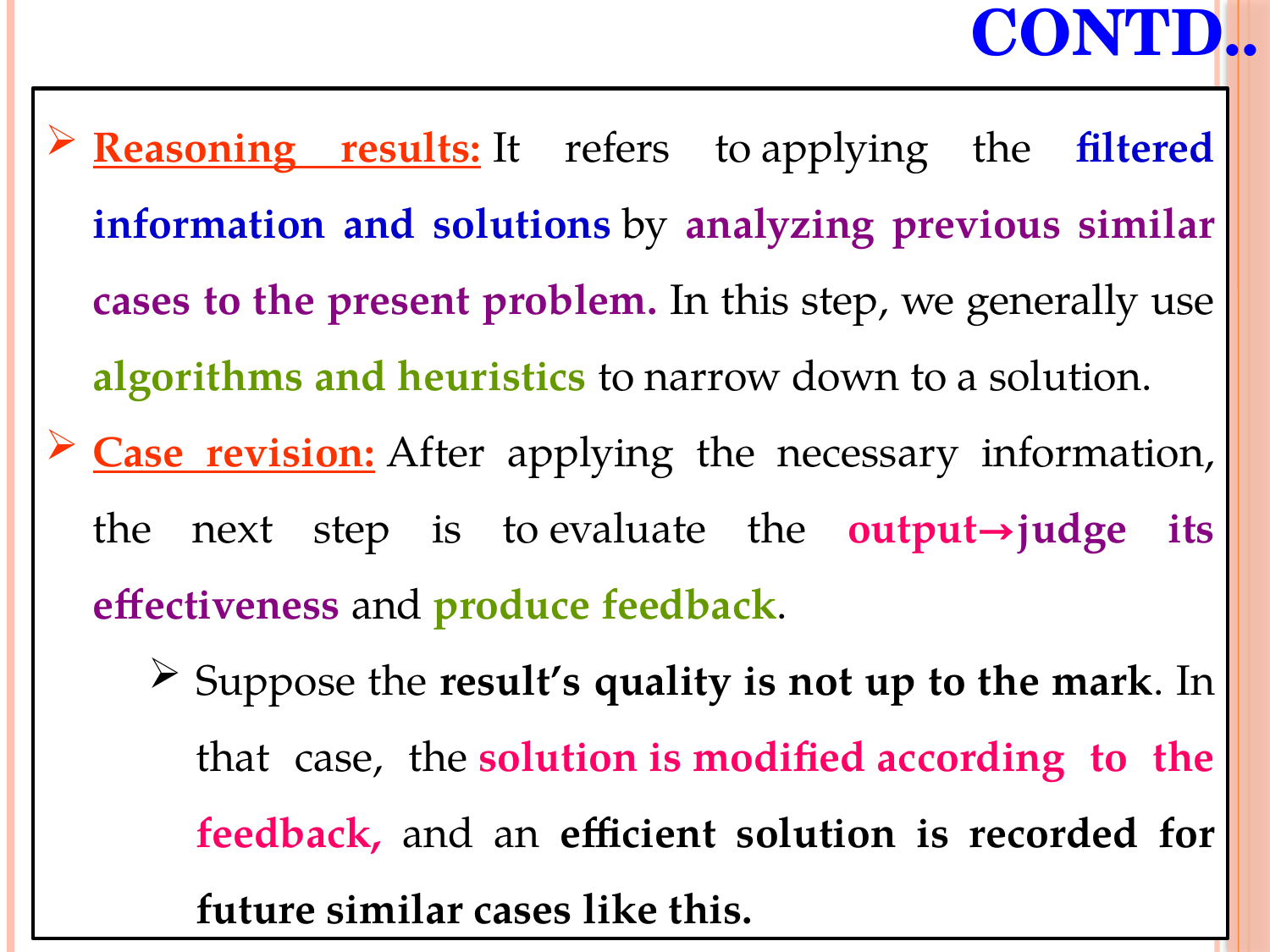

# Contd..

Reasoning results: It refers to applying the filtered information and solutions by analyzing previous similar cases to the present problem. In this step, we generally use algorithms and heuristics to narrow down to a solution.
Case revision: After applying the necessary information, the next step is to evaluate the output→judge its effectiveness and produce feedback.
Suppose the result’s quality is not up to the mark. In that case, the solution is modified according to the feedback, and an efficient solution is recorded for future similar cases like this.
11